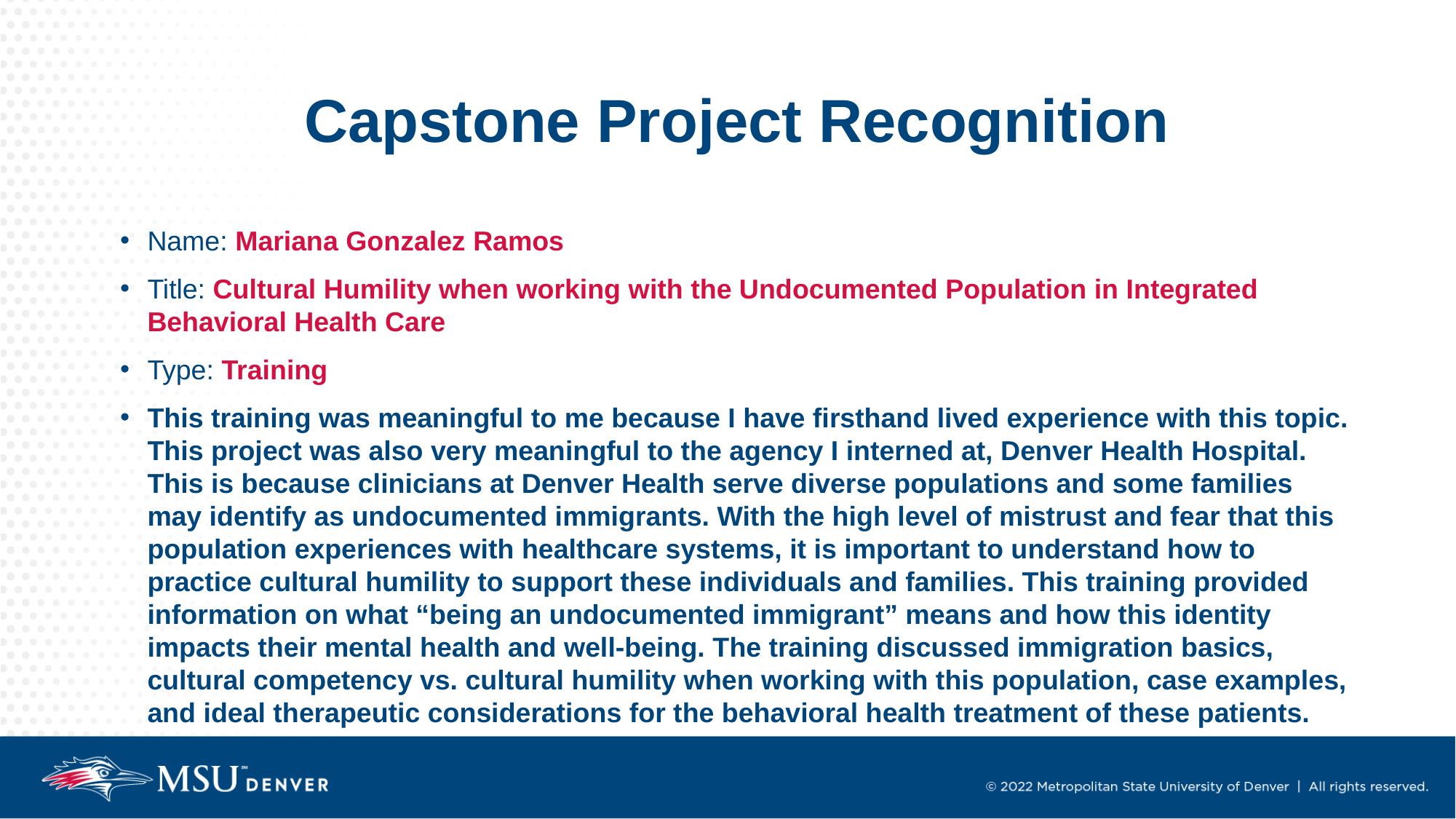

# Capstone Project Recognition
Name: Mariana Gonzalez Ramos
Title: Cultural Humility when working with the Undocumented Population in Integrated Behavioral Health Care
Type: Training
This training was meaningful to me because I have firsthand lived experience with this topic. This project was also very meaningful to the agency I interned at, Denver Health Hospital. This is because clinicians at Denver Health serve diverse populations and some families may identify as undocumented immigrants. With the high level of mistrust and fear that this population experiences with healthcare systems, it is important to understand how to practice cultural humility to support these individuals and families. This training provided information on what “being an undocumented immigrant” means and how this identity impacts their mental health and well-being. The training discussed immigration basics, cultural competency vs. cultural humility when working with this population, case examples, and ideal therapeutic considerations for the behavioral health treatment of these patients.